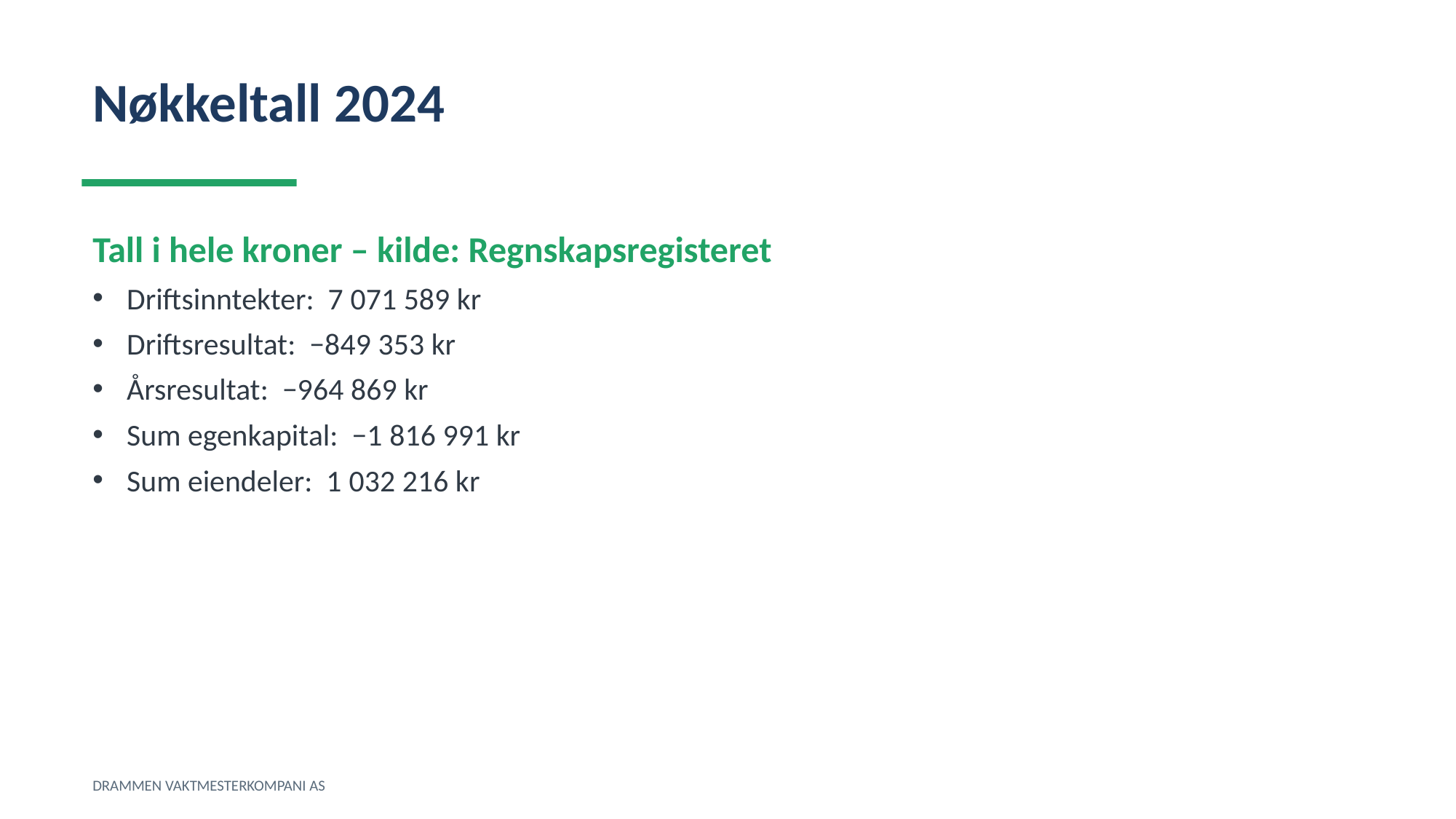

Nøkkeltall 2024

Tall i hele kroner – kilde: Regnskapsregisteret
Driftsinntekter:  7 071 589 kr
Driftsresultat:  −849 353 kr
Årsresultat:  −964 869 kr
Sum egenkapital:  −1 816 991 kr
Sum eiendeler:  1 032 216 kr
DRAMMEN VAKTMESTERKOMPANI AS